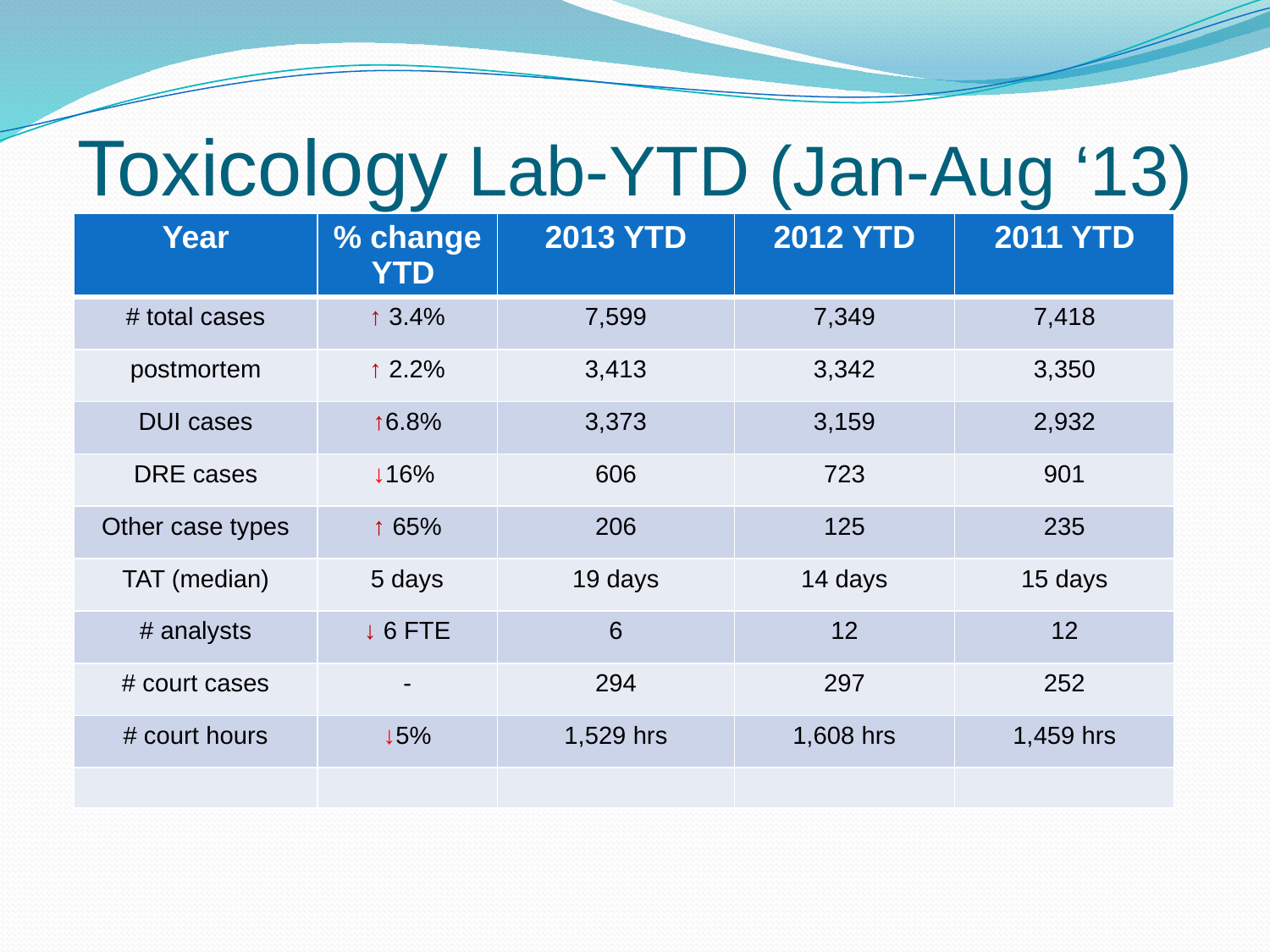

# Toxicology Lab-YTD (Jan-Aug ‘13)
| Year | % change YTD | 2013 YTD | 2012 YTD | 2011 YTD |
| --- | --- | --- | --- | --- |
| # total cases | ↑ 3.4% | 7,599 | 7,349 | 7,418 |
| postmortem | ↑ 2.2% | 3,413 | 3,342 | 3,350 |
| DUI cases | ↑6.8% | 3,373 | 3,159 | 2,932 |
| DRE cases | ↓16% | 606 | 723 | 901 |
| Other case types | ↑ 65% | 206 | 125 | 235 |
| TAT (median) | 5 days | 19 days | 14 days | 15 days |
| # analysts | ↓ 6 FTE | 6 | 12 | 12 |
| # court cases | - | 294 | 297 | 252 |
| # court hours | ↓5% | 1,529 hrs | 1,608 hrs | 1,459 hrs |
|  |  |  |  |  |